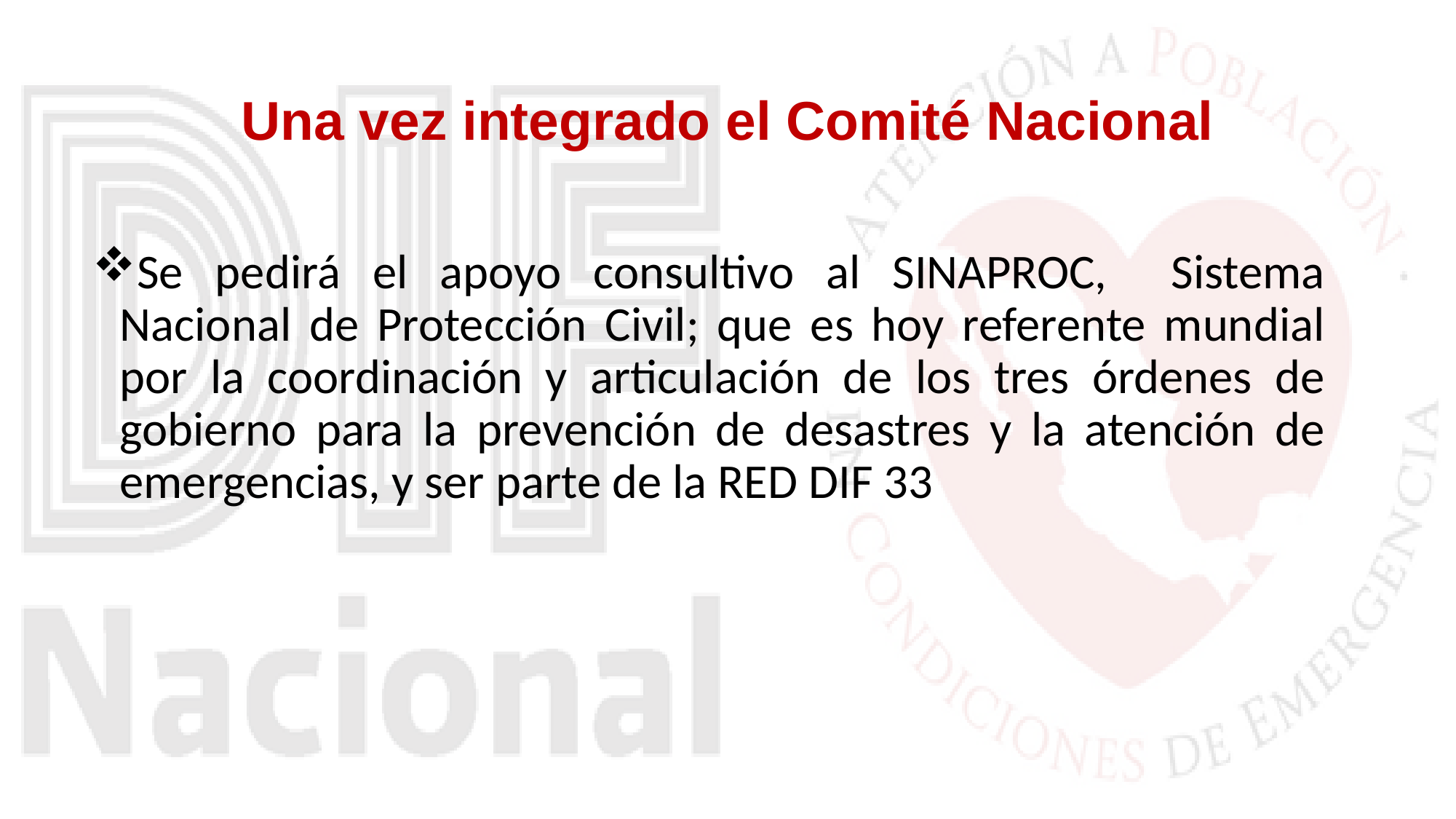

# Una vez integrado el Comité Nacional

Se pedirá el apoyo consultivo al SINAPROC,  Sistema Nacional de Protección Civil; que es hoy referente mundial por la coordinación y articulación de los tres órdenes de gobierno para la prevención de desastres y la atención de emergencias, y ser parte de la RED DIF 33